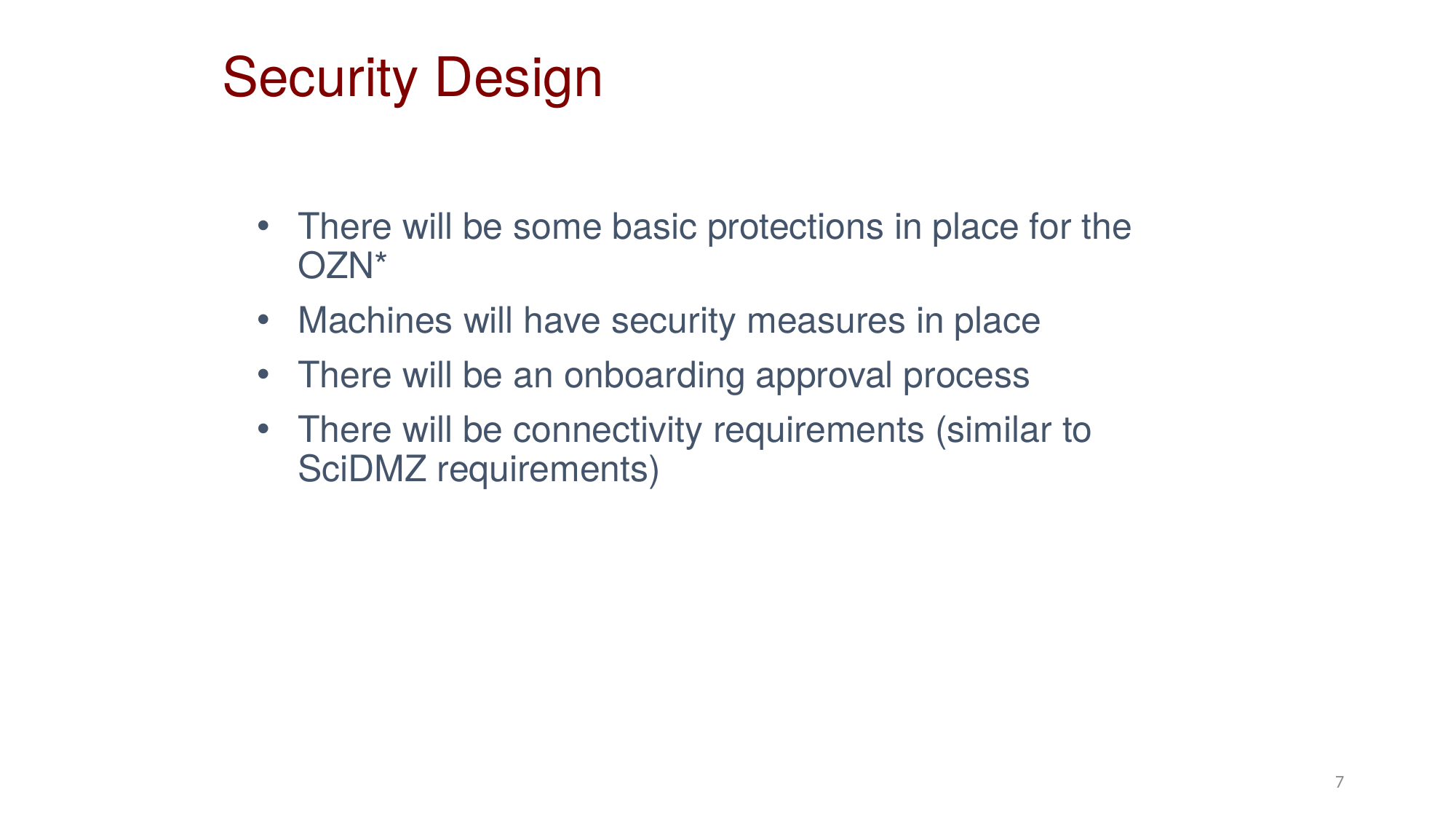

# Security Design
There will be some basic protections in place for the OZN*
Machines will have security measures in place
There will be an onboarding approval process
There will be connectivity requirements (similar to SciDMZ requirements)

7